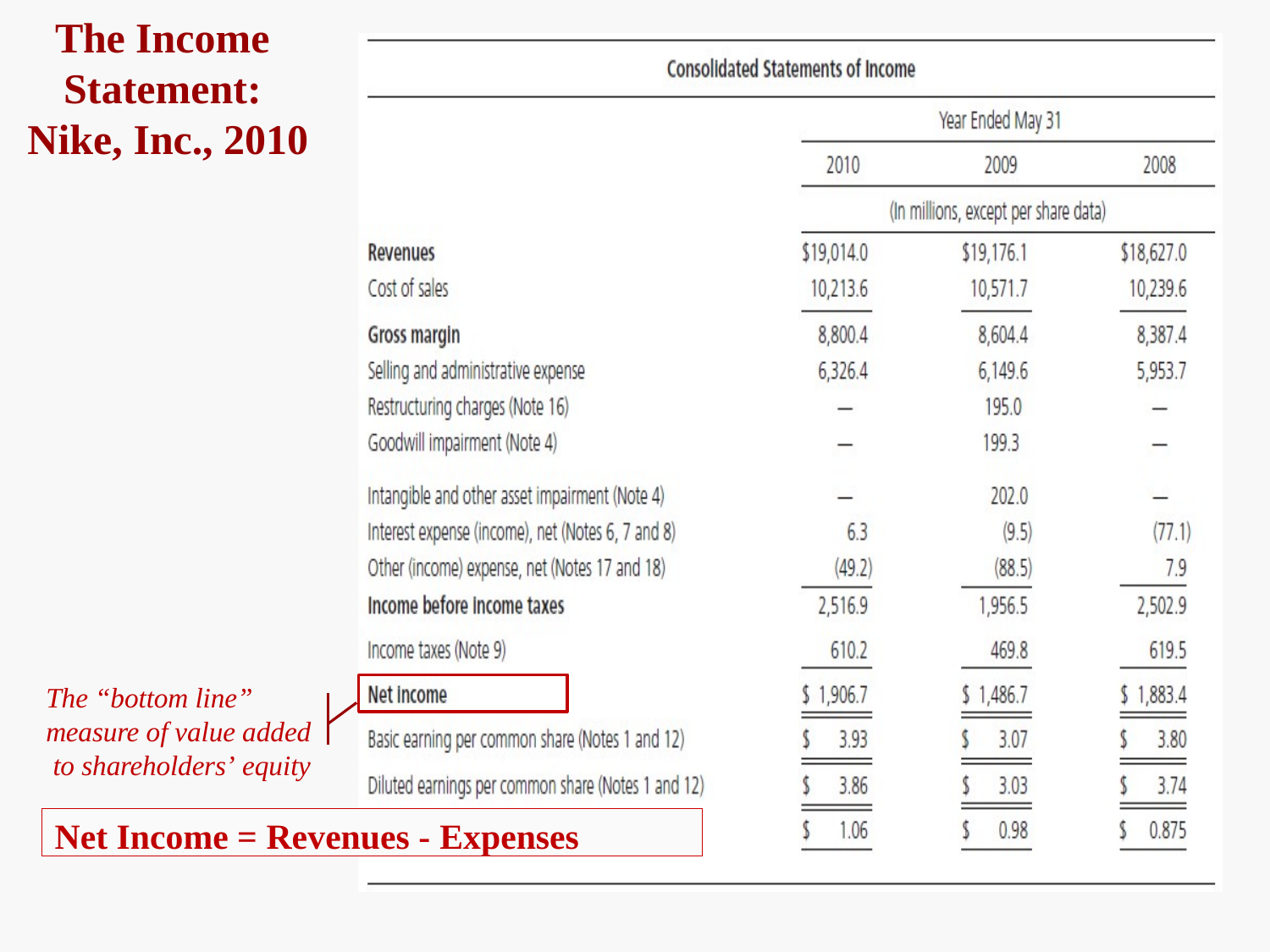

# The Income  Statement:  Nike, Inc., 2010

The “bottom line”  measure of value added  to shareholders’ equity

Net Income = Revenues - Expenses